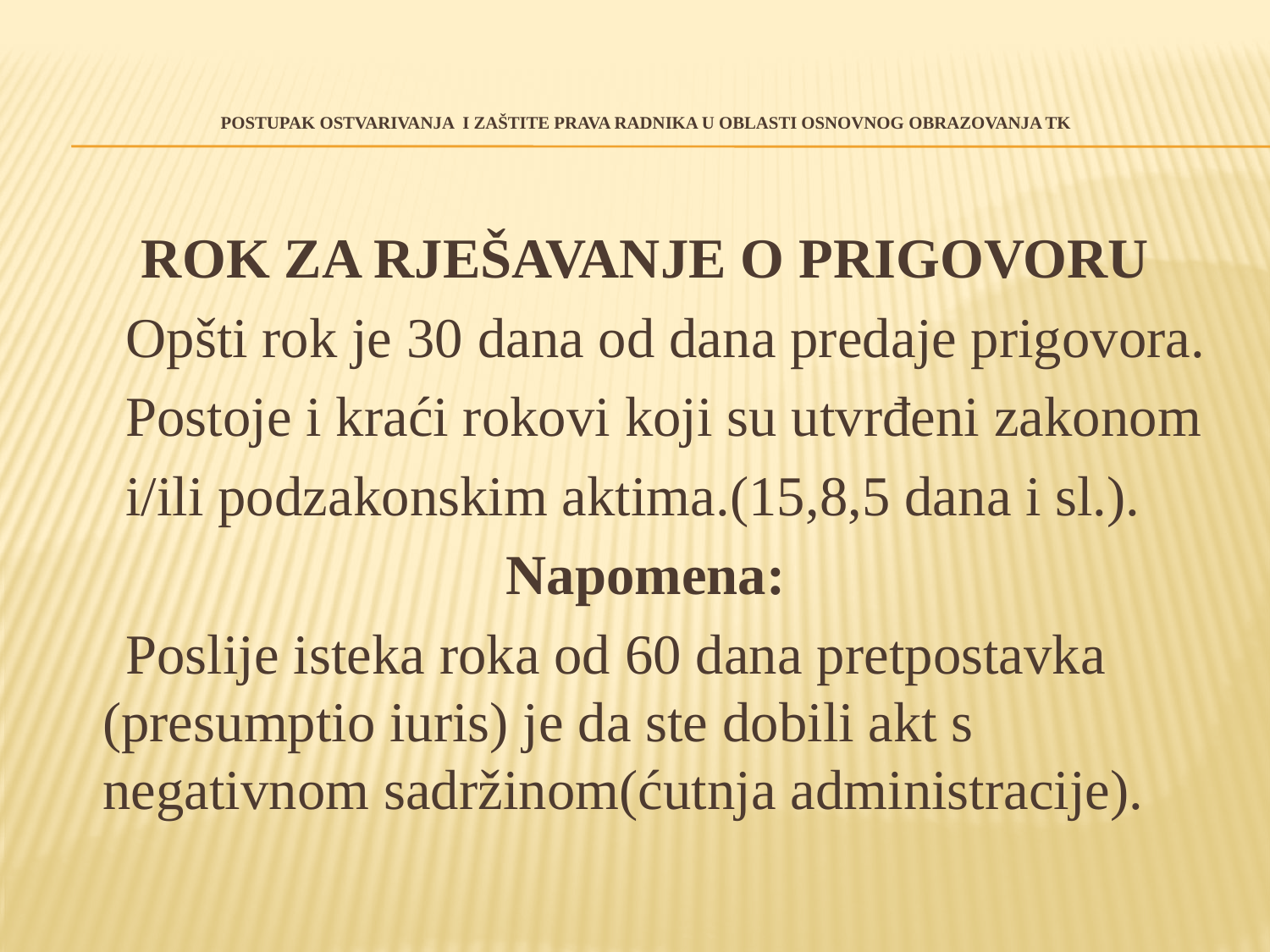

# postupak ostvarivanja  I ZAŠTITE prava radnika u OBLASTI OSNOVNOG OBRAZOVANJA TK
ROK ZA RJEŠAVANJE O PRIGOVORU
     Opšti rok je 30 dana od dana predaje prigovora.
     Postoje i kraći rokovi koji su utvrđeni zakonom
     i/ili podzakonskim aktima.(15,8,5 dana i sl.).
Napomena:
     Poslije isteka roka od 60 dana pretpostavka   (presumptio iuris) je da ste dobili akt s negativnom sadržinom(ćutnja administracije).